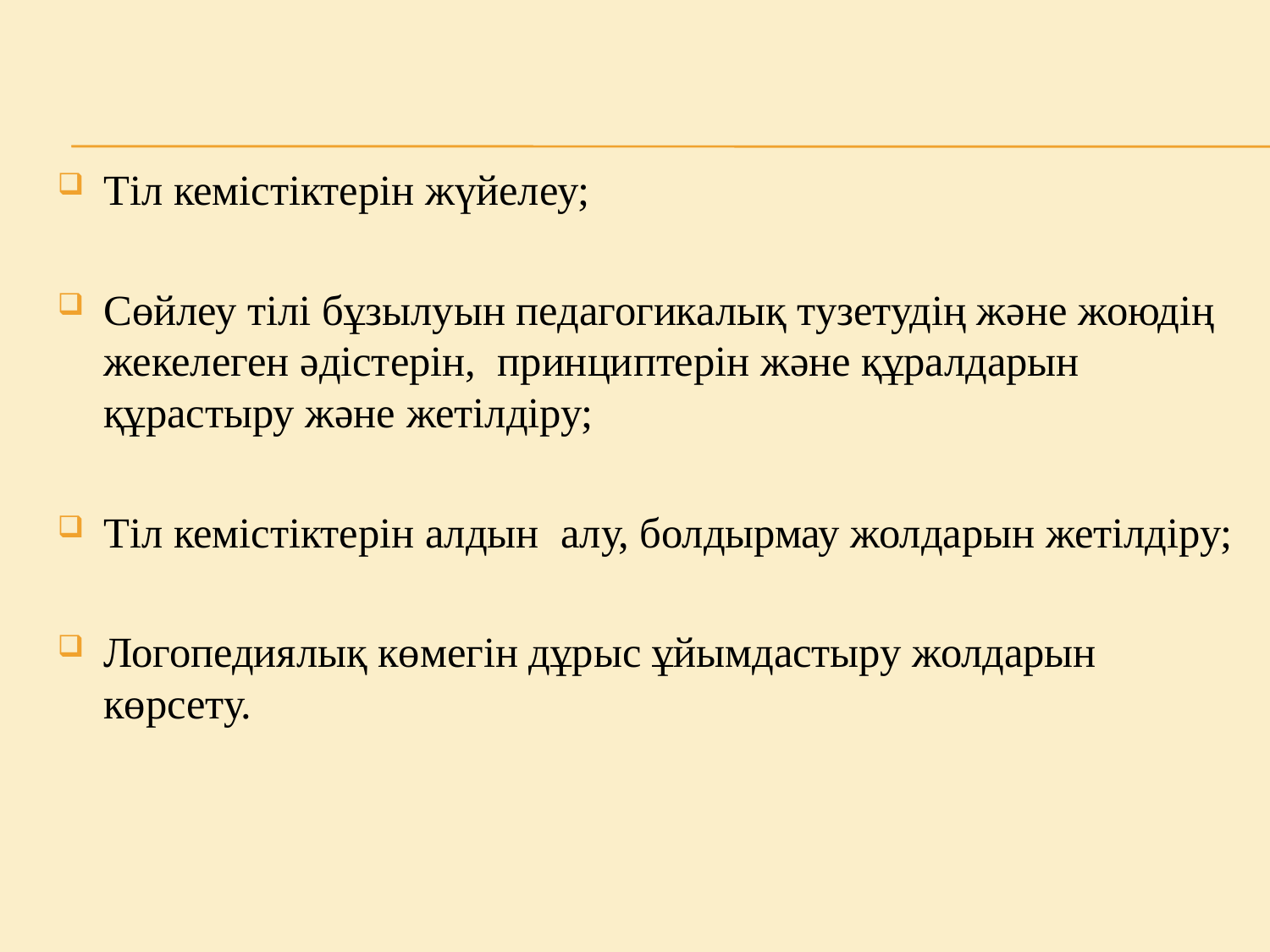

Тіл кемістіктерін жүйелеу;

Сөйлеу тілі бұзылуын педагогикалық тузетудің және жоюдің жекелеген әдістерін,  принциптерін және құралдарын құрастыру және жетілдіру;

Тіл кемістіктерін алдын  алу, болдырмау жолдарын жетілдіру;

Логопедиялық көмегін дұрыс ұйымдастыру жолдарын көрсету.